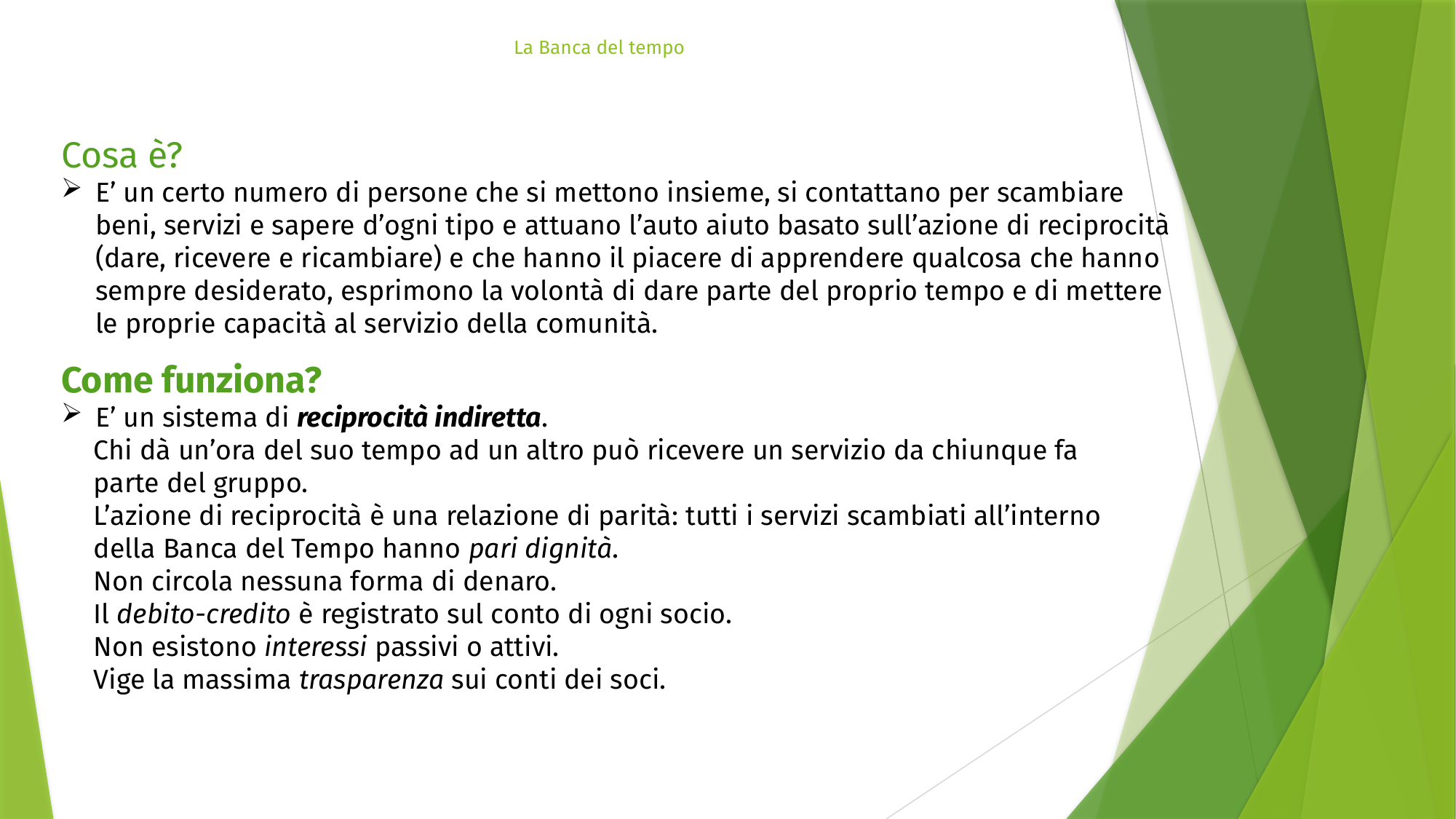

# La Banca del tempo
Cosa è?
E’ un certo numero di persone che si mettono insieme, si contattano per scambiare beni, servizi e sapere d’ogni tipo e attuano l’auto aiuto basato sull’azione di reciprocità (dare, ricevere e ricambiare) e che hanno il piacere di apprendere qualcosa che hanno sempre desiderato, esprimono la volontà di dare parte del proprio tempo e di mettere le proprie capacità al servizio della comunità.
Come funziona?
E’ un sistema di reciprocità indiretta.
Chi dà un’ora del suo tempo ad un altro può ricevere un servizio da chiunque fa parte del gruppo.
L’azione di reciprocità è una relazione di parità: tutti i servizi scambiati all’interno della Banca del Tempo hanno pari dignità.
Non circola nessuna forma di denaro.
Il debito-credito è registrato sul conto di ogni socio.
Non esistono interessi passivi o attivi.
Vige la massima trasparenza sui conti dei soci.